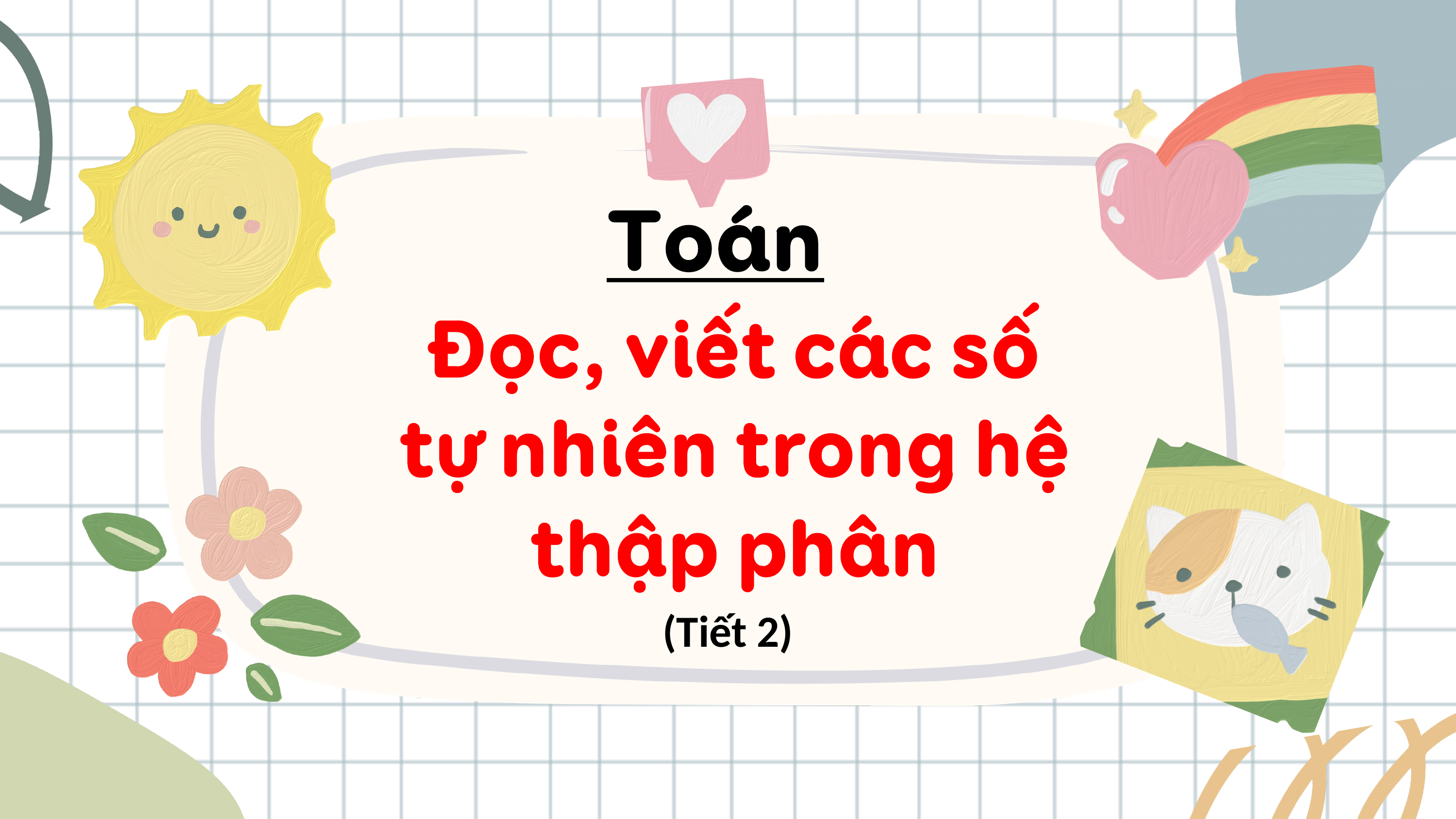

Đọc, viết các số tự nhiên trong hệ thập phân
Toán

(Tiết 2)